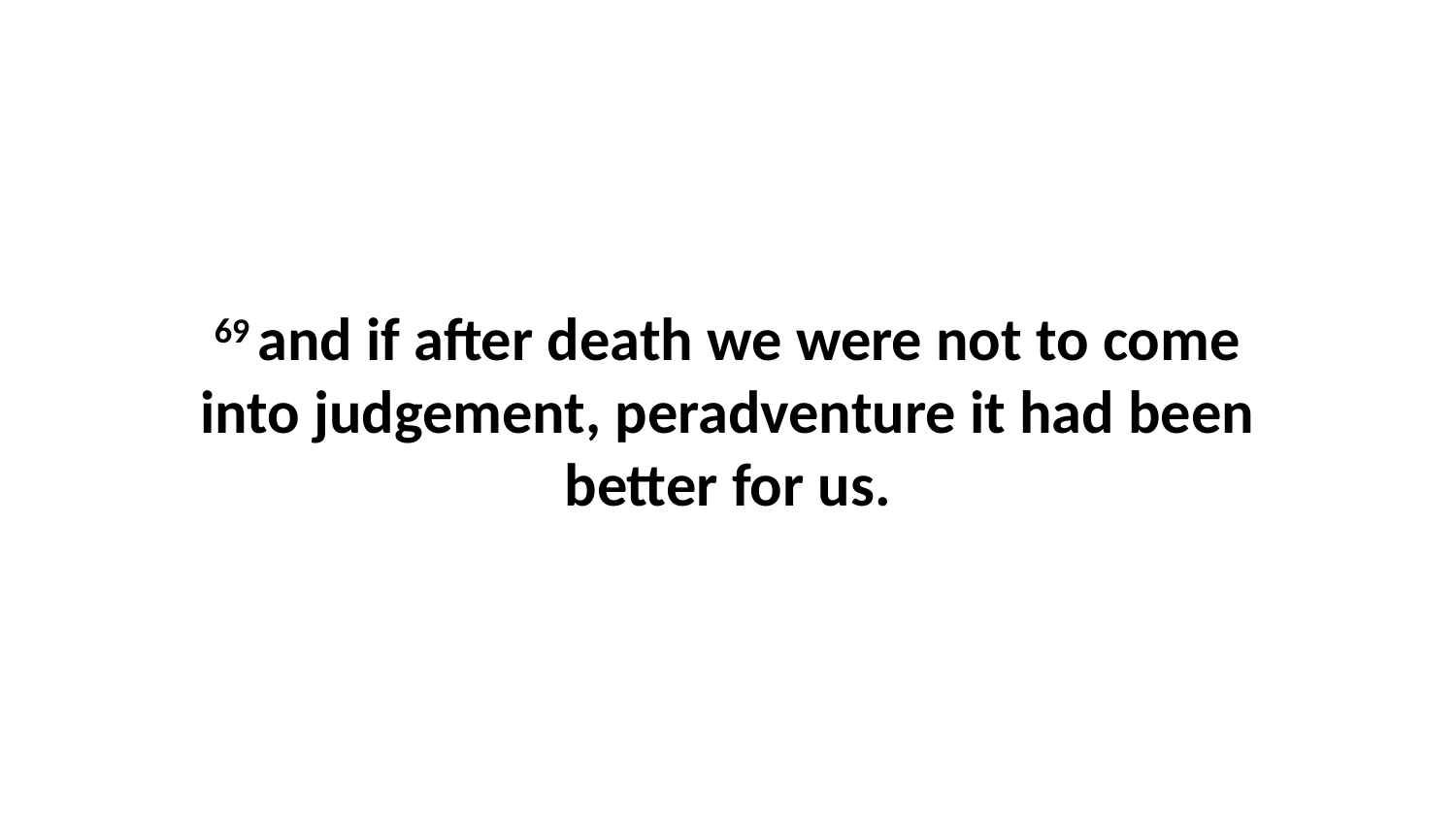

69 and if after death we were not to come into judgement, peradventure it had been better for us.